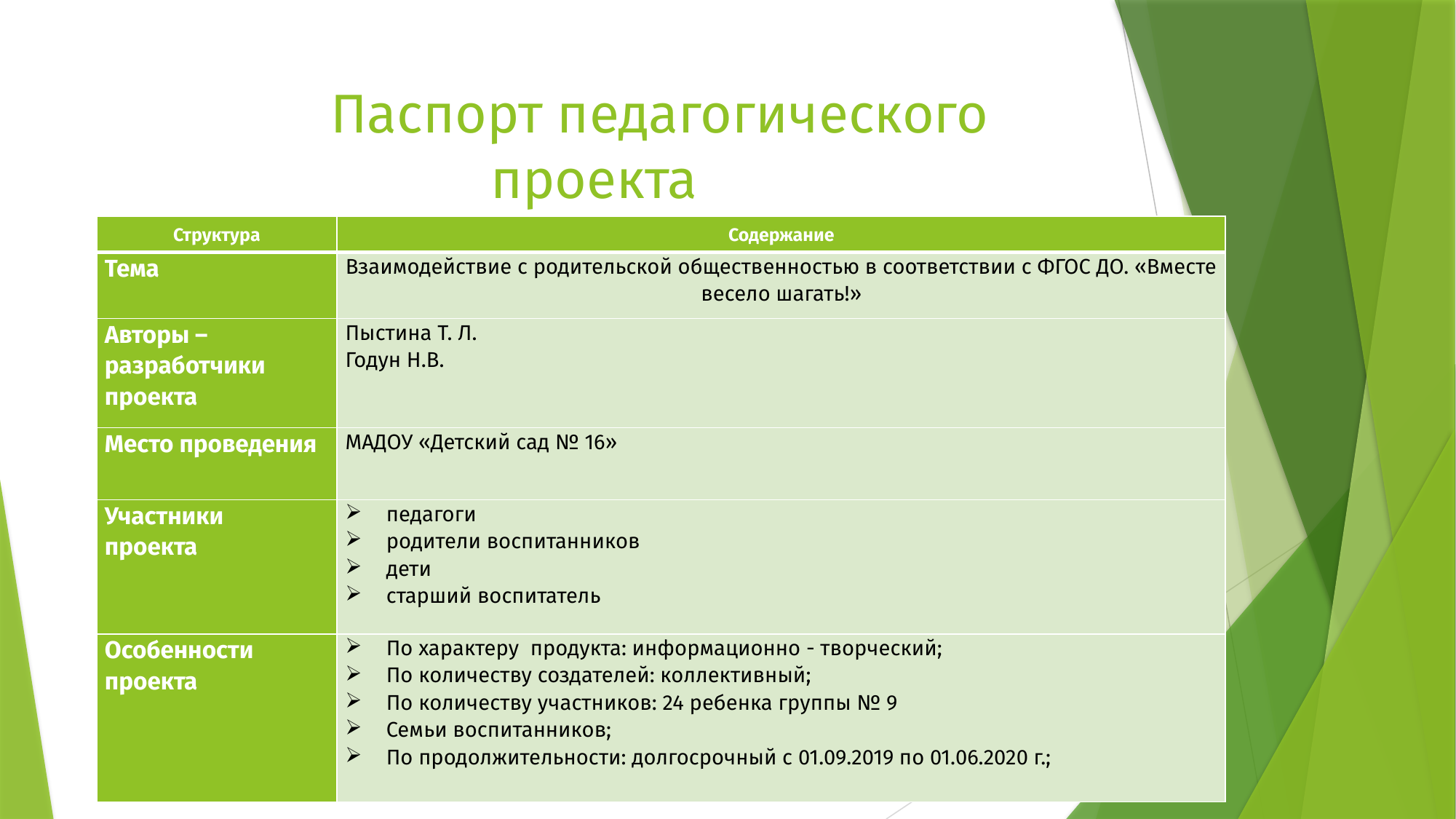

# Паспорт педагогического     проекта
| Структура | Содержание |
| --- | --- |
| Тема | Взаимодействие с родительской общественностью в соответствии с ФГОС ДО. «Вместе весело шагать!» |
| Авторы – разработчики проекта | Пыстина Т. Л. Годун Н.В. |
| Место проведения | МАДОУ «Детский сад № 16» |
| Участники проекта | педагоги родители воспитанников дети старший воспитатель |
| Особенности проекта | По характеру продукта: информационно - творческий; По количеству создателей: коллективный; По количеству участников: 24 ребенка группы № 9 Семьи воспитанников; По продолжительности: долгосрочный с 01.09.2019 по 01.06.2020 г.; |